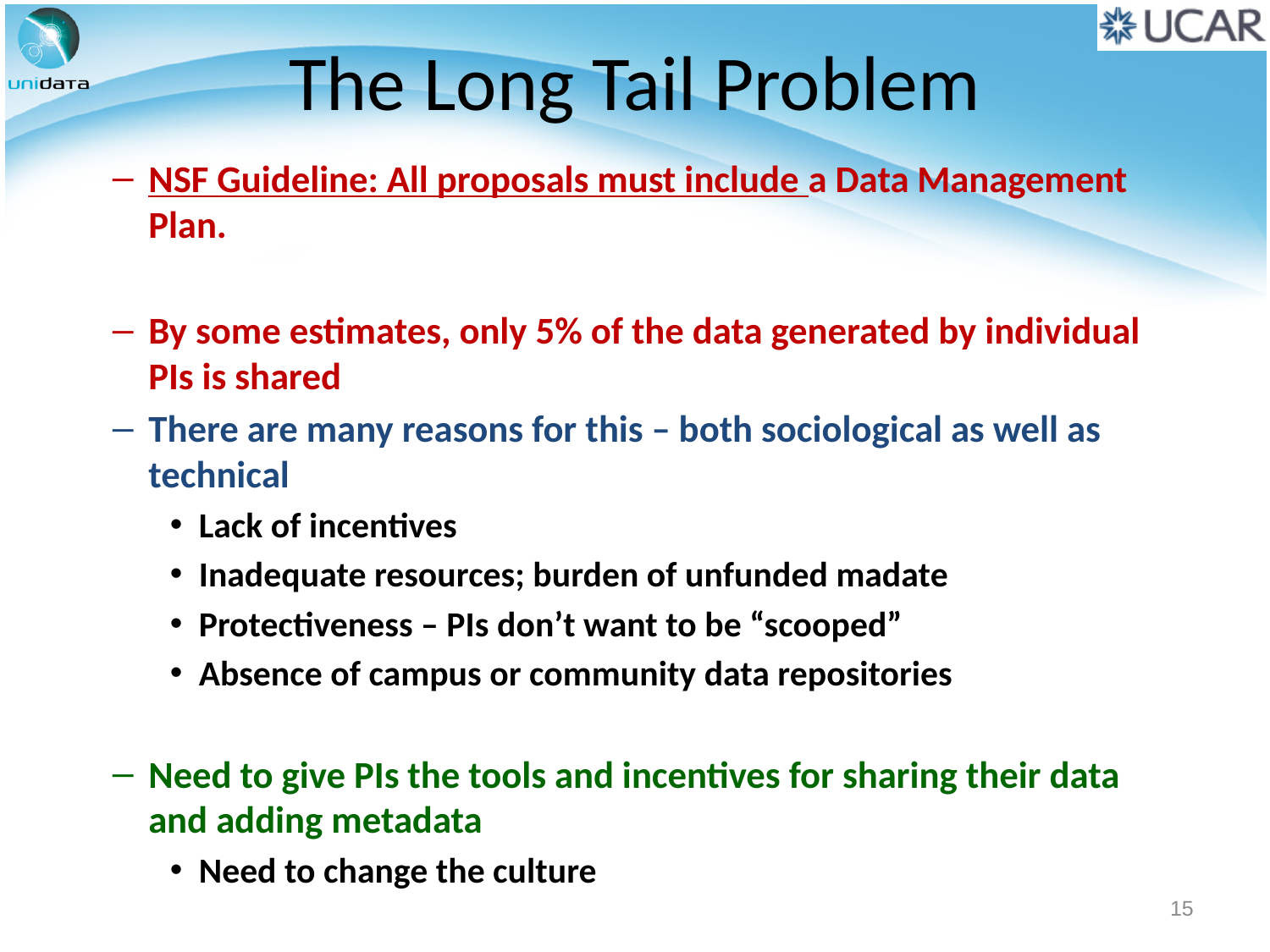

# The Long Tail Problem
NSF Guideline: All proposals must include a Data Management Plan.

By some estimates, only 5% of the data generated by individual PIs is shared
There are many reasons for this – both sociological as well as technical
Lack of incentives
Inadequate resources; burden of unfunded madate
Protectiveness – PIs don’t want to be “scooped”
Absence of campus or community data repositories

Need to give PIs the tools and incentives for sharing their data and adding metadata
Need to change the culture

15